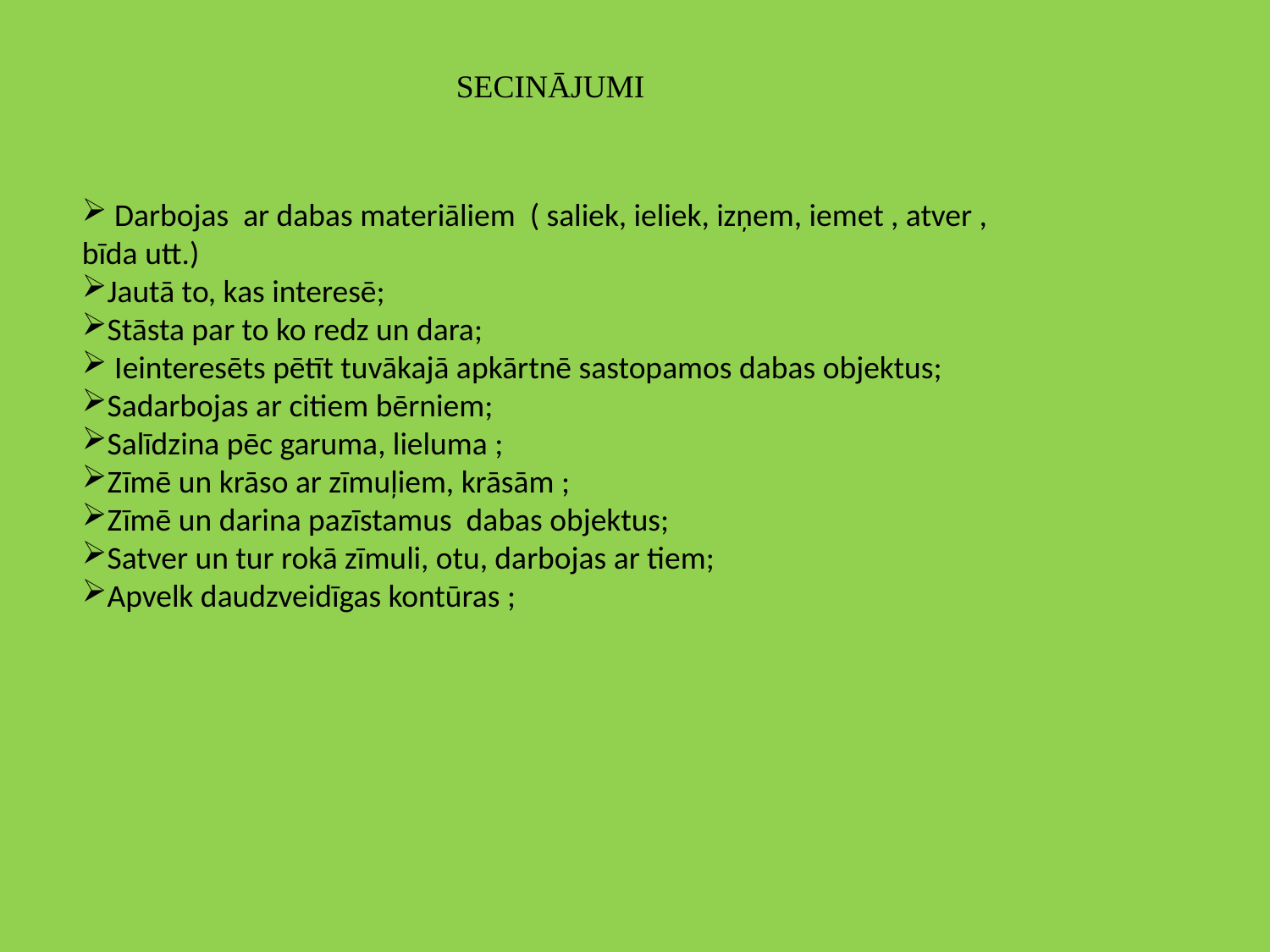

SECINĀJUMI
 Darbojas  ar dabas materiāliem  ( saliek, ieliek, izņem, iemet , atver , bīda utt.)
Jautā to, kas interesē;
Stāsta par to ko redz un dara;
 Ieinteresēts pētīt tuvākajā apkārtnē sastopamos dabas objektus;
Sadarbojas ar citiem bērniem;
Salīdzina pēc garuma, lieluma ;
Zīmē un krāso ar zīmuļiem, krāsām ;
Zīmē un darina pazīstamus  dabas objektus;
Satver un tur rokā zīmuli, otu, darbojas ar tiem;
Apvelk daudzveidīgas kontūras ;